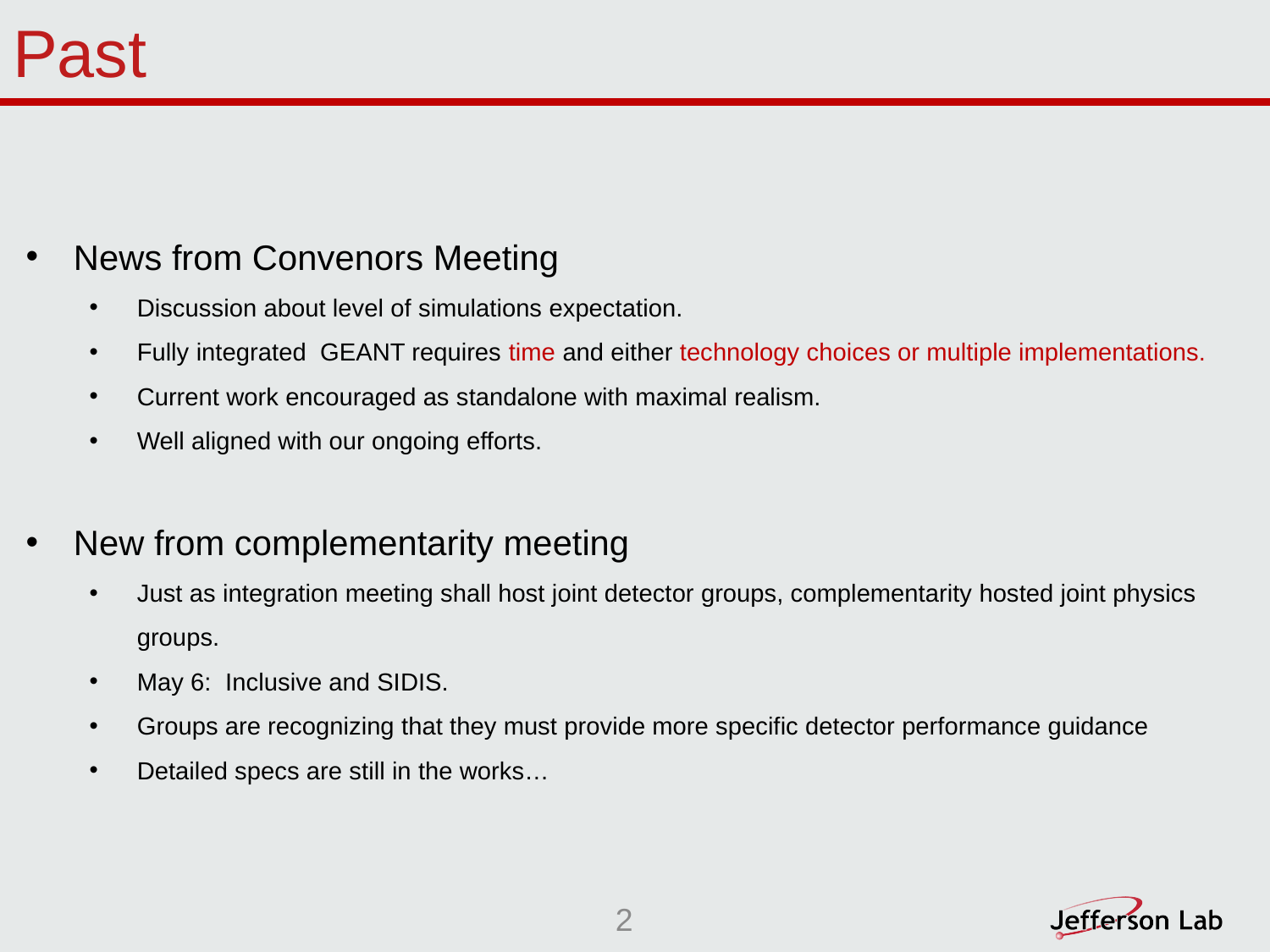

# Past
News from Convenors Meeting
Discussion about level of simulations expectation.
Fully integrated  GEANT requires time and either technology choices or multiple implementations.
Current work encouraged as standalone with maximal realism.
Well aligned with our ongoing efforts.

New from complementarity meeting
Just as integration meeting shall host joint detector groups, complementarity hosted joint physics groups.
May 6:  Inclusive and SIDIS.
Groups are recognizing that they must provide more specific detector performance guidance
Detailed specs are still in the works…
2